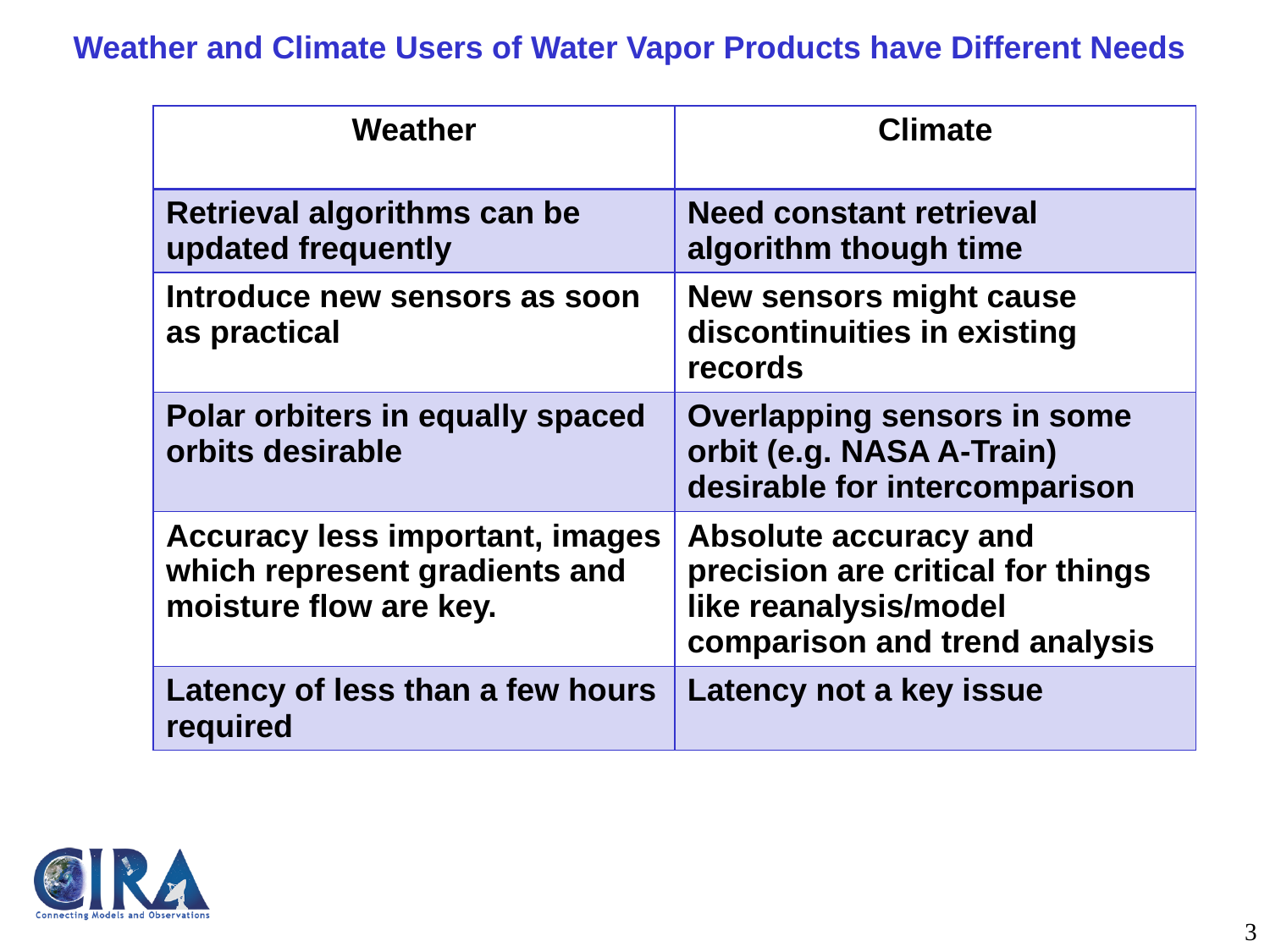

Weather and Climate Users of Water Vapor Products have Different Needs
| Weather | Climate |
| --- | --- |
| Retrieval algorithms can be updated frequently | Need constant retrieval algorithm though time |
| Introduce new sensors as soon as practical | New sensors might cause discontinuities in existing records |
| Polar orbiters in equally spaced orbits desirable | Overlapping sensors in some orbit (e.g. NASA A-Train) desirable for intercomparison |
| Accuracy less important, images which represent gradients and moisture flow are key. | Absolute accuracy and precision are critical for things like reanalysis/model comparison and trend analysis |
| Latency of less than a few hours required | Latency not a key issue |
3